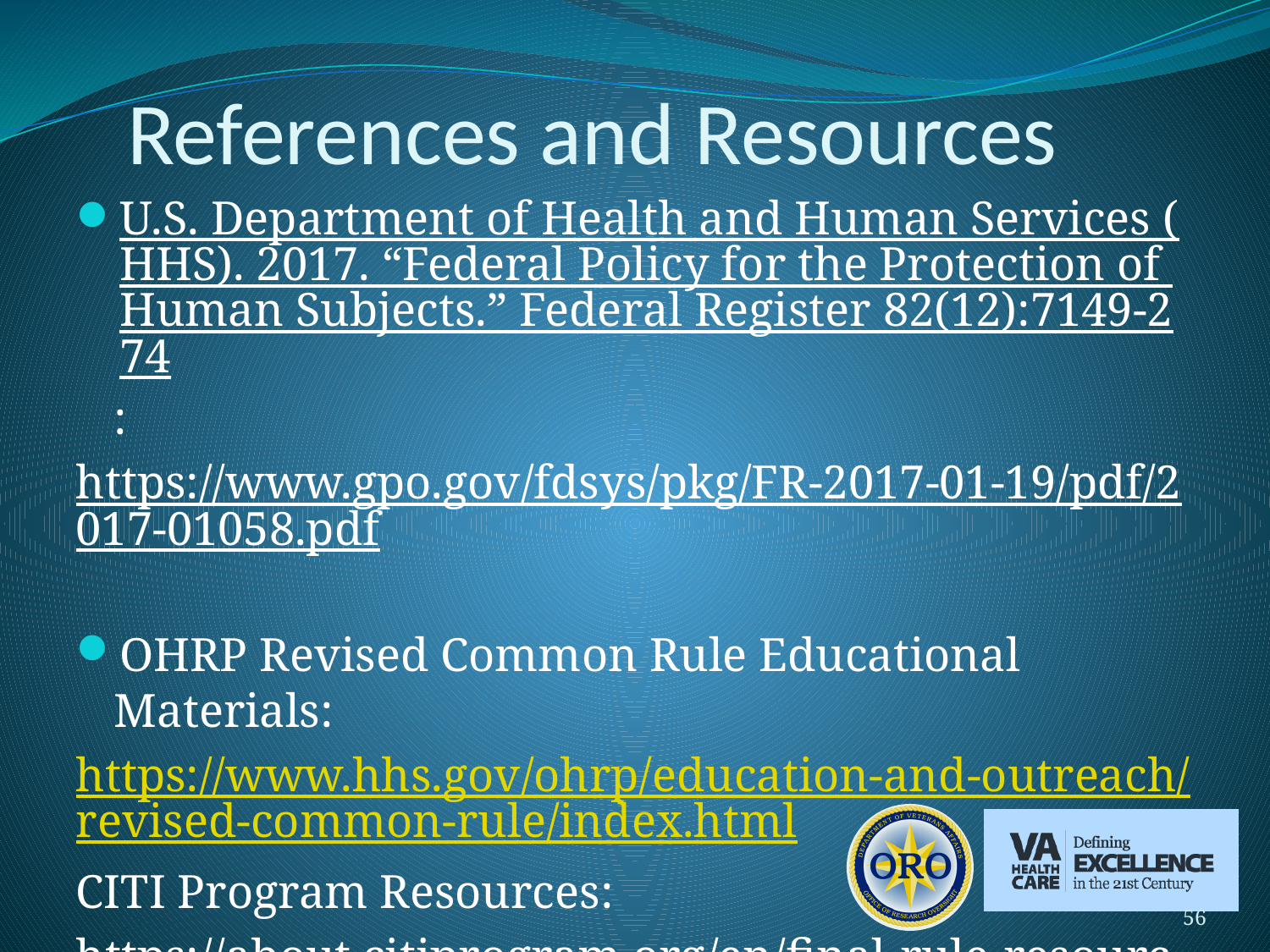

# References and Resources
U.S. Department of Health and Human Services (HHS). 2017. “Federal Policy for the Protection of Human Subjects.” Federal Register 82(12):7149-274:
https://www.gpo.gov/fdsys/pkg/FR-2017-01-19/pdf/2017-01058.pdf
OHRP Revised Common Rule Educational Materials:
https://www.hhs.gov/ohrp/education-and-outreach/revised-common-rule/index.html
CITI Program Resources:
https://about.citiprogram.org/en/final-rule-resources/

56